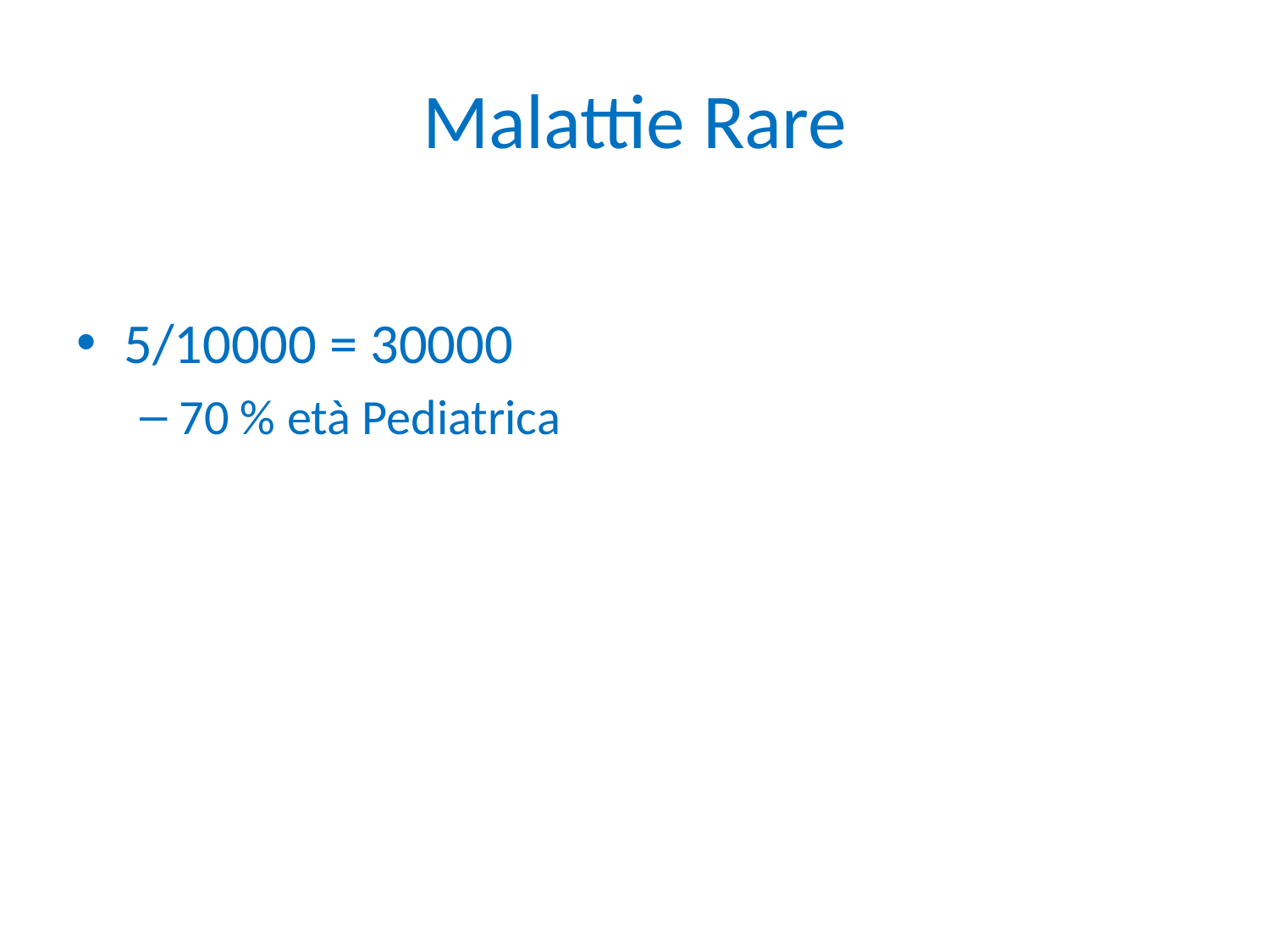

# Malattie Rare

5/10000 = 30000
70 % età Pediatrica